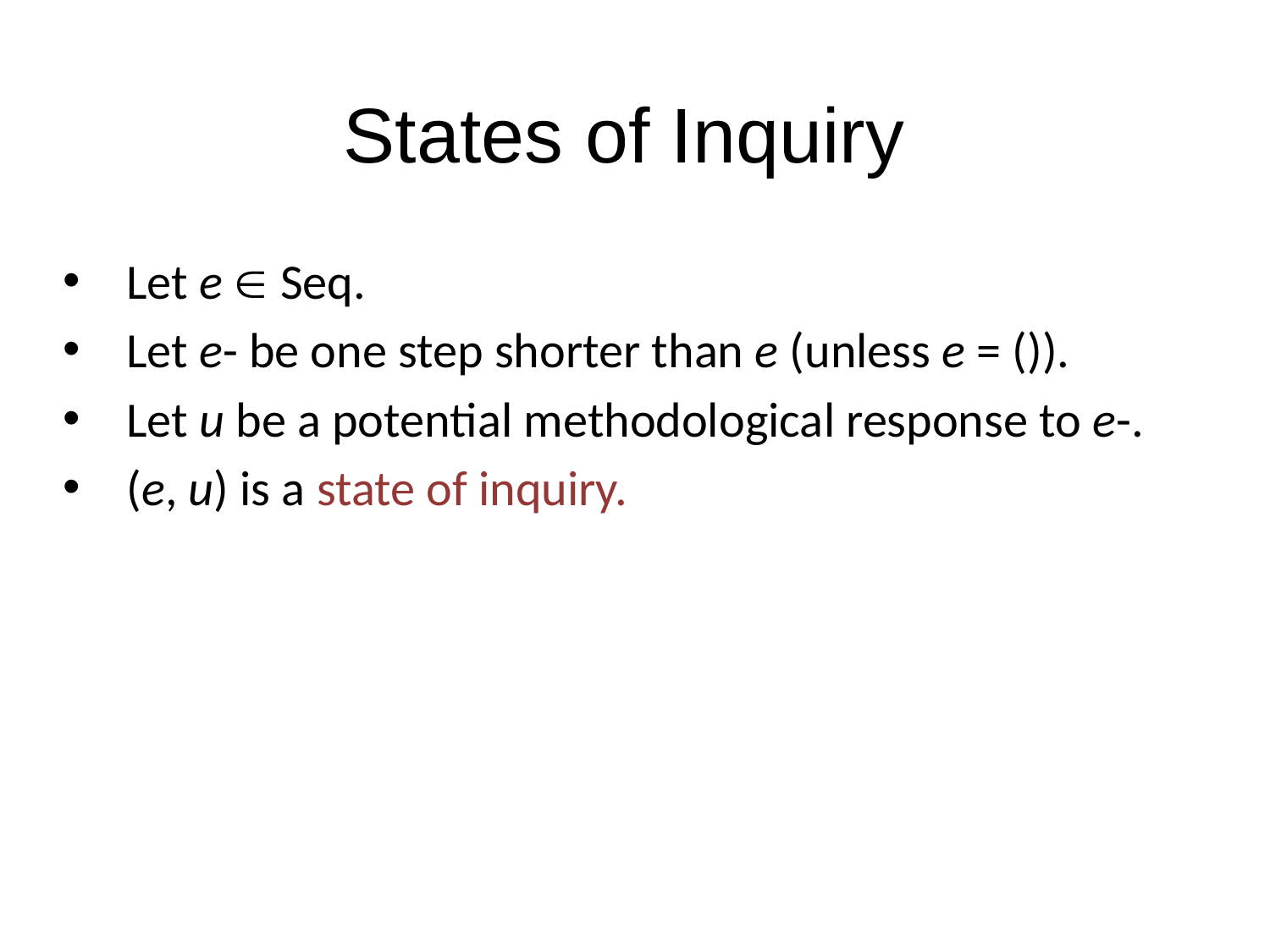

# States of Inquiry
Let e ∈ Seq.
Let e- be one step shorter than e (unless e = ()).
Let u be a potential methodological response to e-.
(e, u) is a state of inquiry.